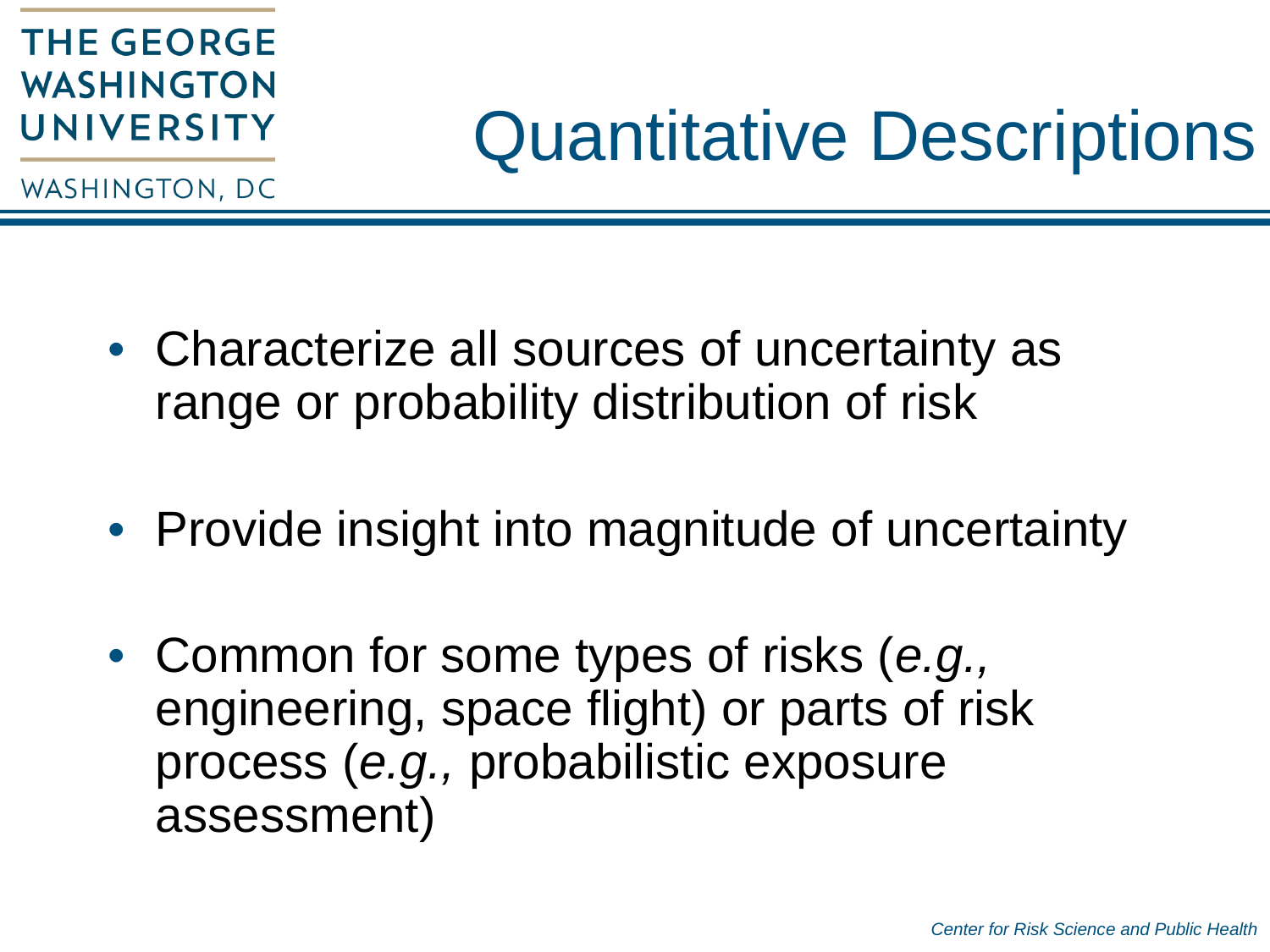

# Quantitative Descriptions
Characterize all sources of uncertainty as range or probability distribution of risk

Provide insight into magnitude of uncertainty

Common for some types of risks (e.g., engineering, space flight) or parts of risk process (e.g., probabilistic exposure assessment)